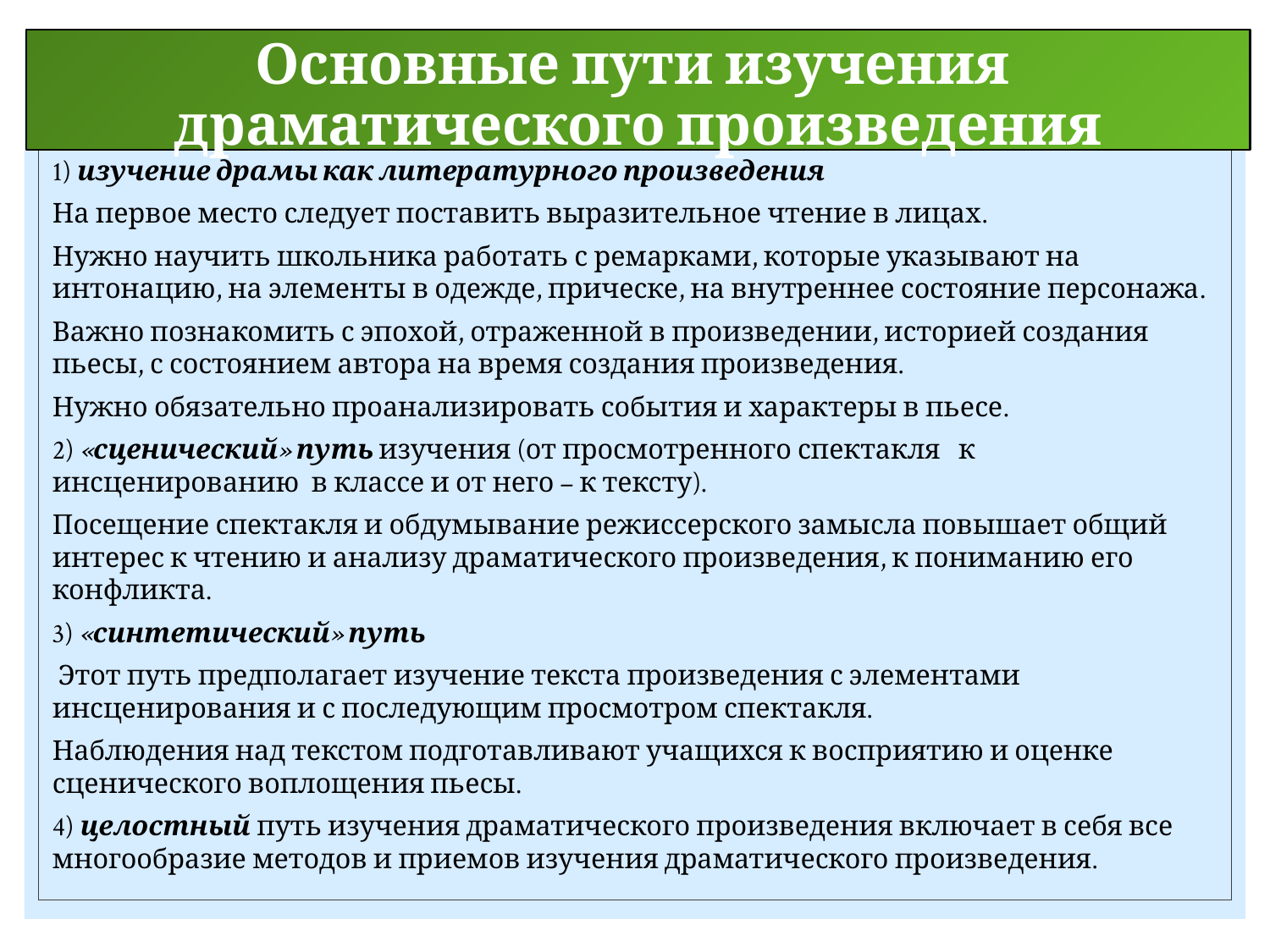

Основные пути изучения
драматического произведения

1) изучение драмы как литературного произведения
На первое место следует поставить выразительное чтение в лицах.
Нужно научить школьника работать с ремарками, которые указывают на интонацию, на элементы в одежде, прическе, на внутреннее состояние персонажа.
Важно познакомить с эпохой, отраженной в произведении, историей создания пьесы, с состоянием автора на время создания произведения.
Нужно обязательно проанализировать события и характеры в пьесе.
2) «сценический» путь изучения (от просмотренного спектакля   к инсценированию  в классе и от него – к тексту).
Посещение спектакля и обдумывание режиссерского замысла повышает общий интерес к чтению и анализу драматического произведения, к пониманию его конфликта.
3) «синтетический» путь
 Этот путь предполагает изучение текста произведения с элементами инсценирования и с последующим просмотром спектакля.
Наблюдения над текстом подготавливают учащихся к восприятию и оценке сценического воплощения пьесы.
4) целостный путь изучения драматического произведения включает в себя все многообразие методов и приемов изучения драматического произведения.